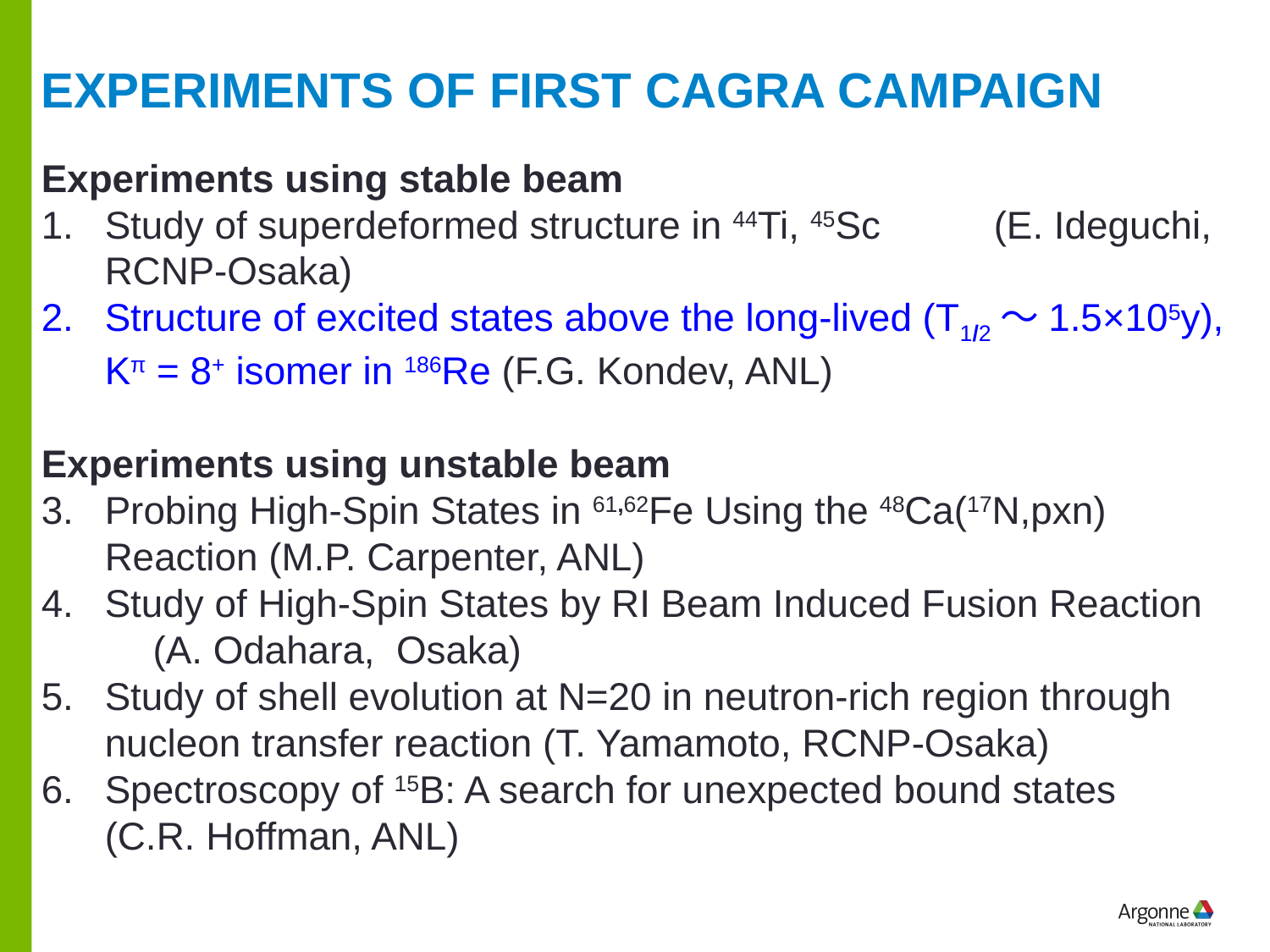

Experiments of First CAGRA Campaign
Experiments using stable beam
Study of superdeformed structure in 44Ti, 45Sc 	(E. Ideguchi, RCNP-Osaka)
Structure of excited states above the long-lived (T1/2〜1.5×105y), Kπ = 8+ isomer in 186Re (F.G. Kondev, ANL)

Experiments using unstable beam
Probing High-Spin States in 61,62Fe Using the 48Ca(17N,pxn) Reaction (M.P. Carpenter, ANL)
Study of High-Spin States by RI Beam Induced Fusion Reaction 　(A. Odahara,  Osaka)
Study of shell evolution at N=20 in neutron-rich region through nucleon transfer reaction (T. Yamamoto, RCNP-Osaka)
Spectroscopy of 15B: A search for unexpected bound states 　(C.R. Hoffman, ANL)